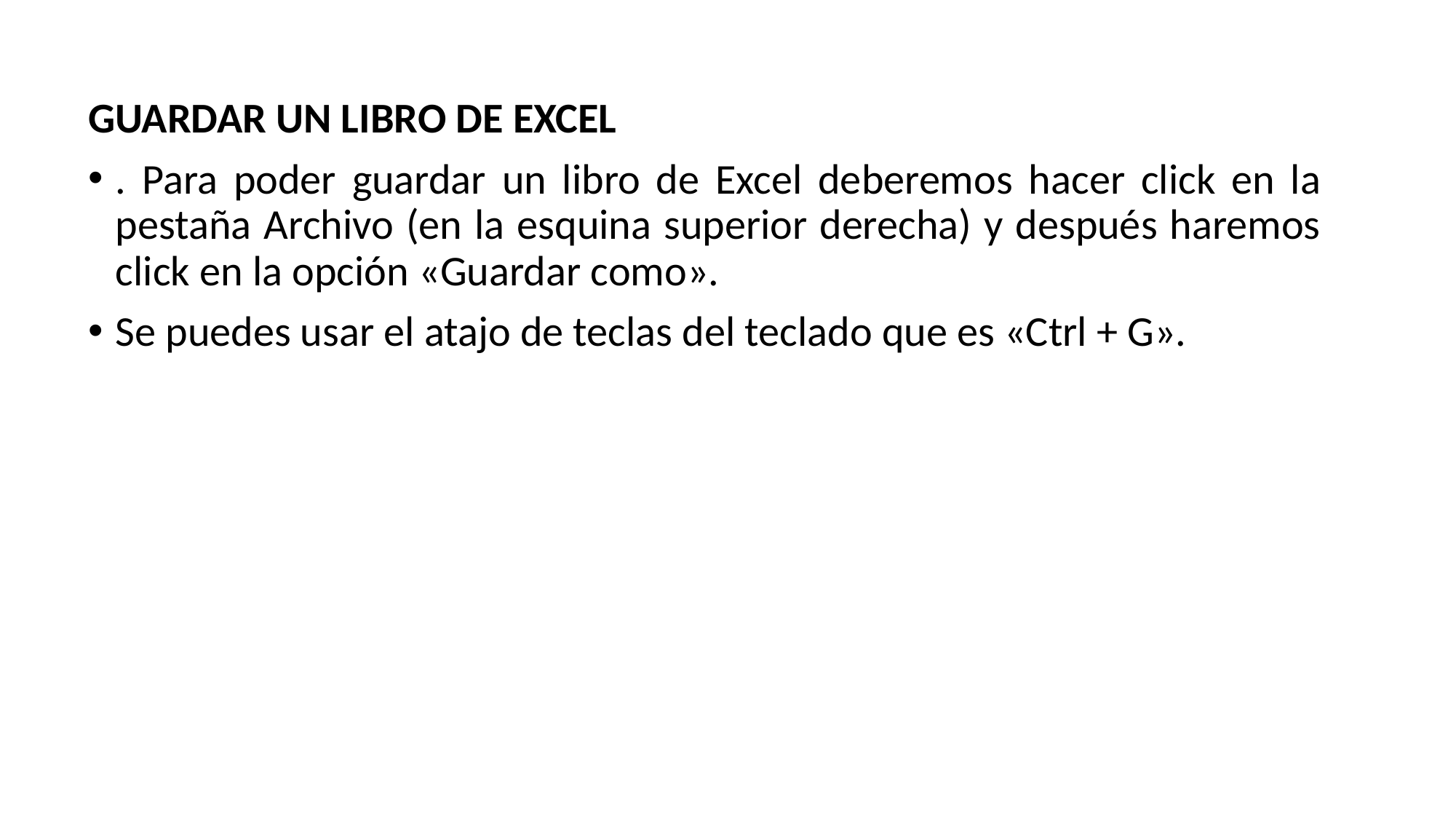

GUARDAR UN LIBRO DE EXCEL
. Para poder guardar un libro de Excel deberemos hacer click en la pestaña Archivo (en la esquina superior derecha) y después haremos click en la opción «Guardar como».
Se puedes usar el atajo de teclas del teclado que es «Ctrl + G».